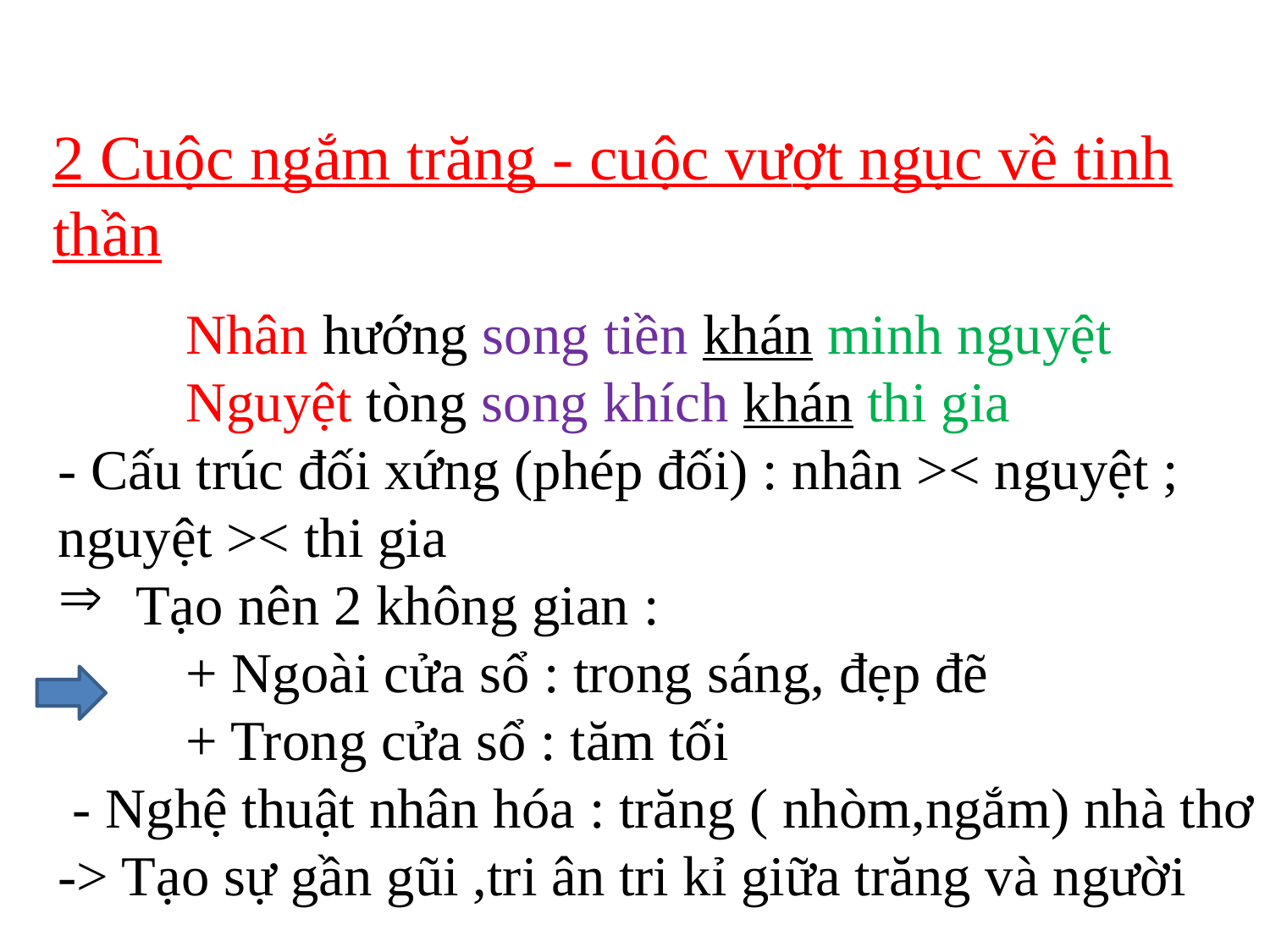

2 Cuộc ngắm trăng - cuộc vượt ngục về tinh thần
         Nhân hướng song tiền khán minh nguyệt
         Nguyệt tòng song khích khán thi gia
- Cấu trúc đối xứng (phép đối) : nhân >< nguyệt ; nguyệt >< thi gia
 Tạo nên 2 không gian :
         + Ngoài cửa sổ : trong sáng, đẹp đẽ
         + Trong cửa sổ : tăm tối
 - Nghệ thuật nhân hóa : trăng ( nhòm,ngắm) nhà thơ
-> Tạo sự gần gũi ,tri ân tri kỉ giữa trăng và người